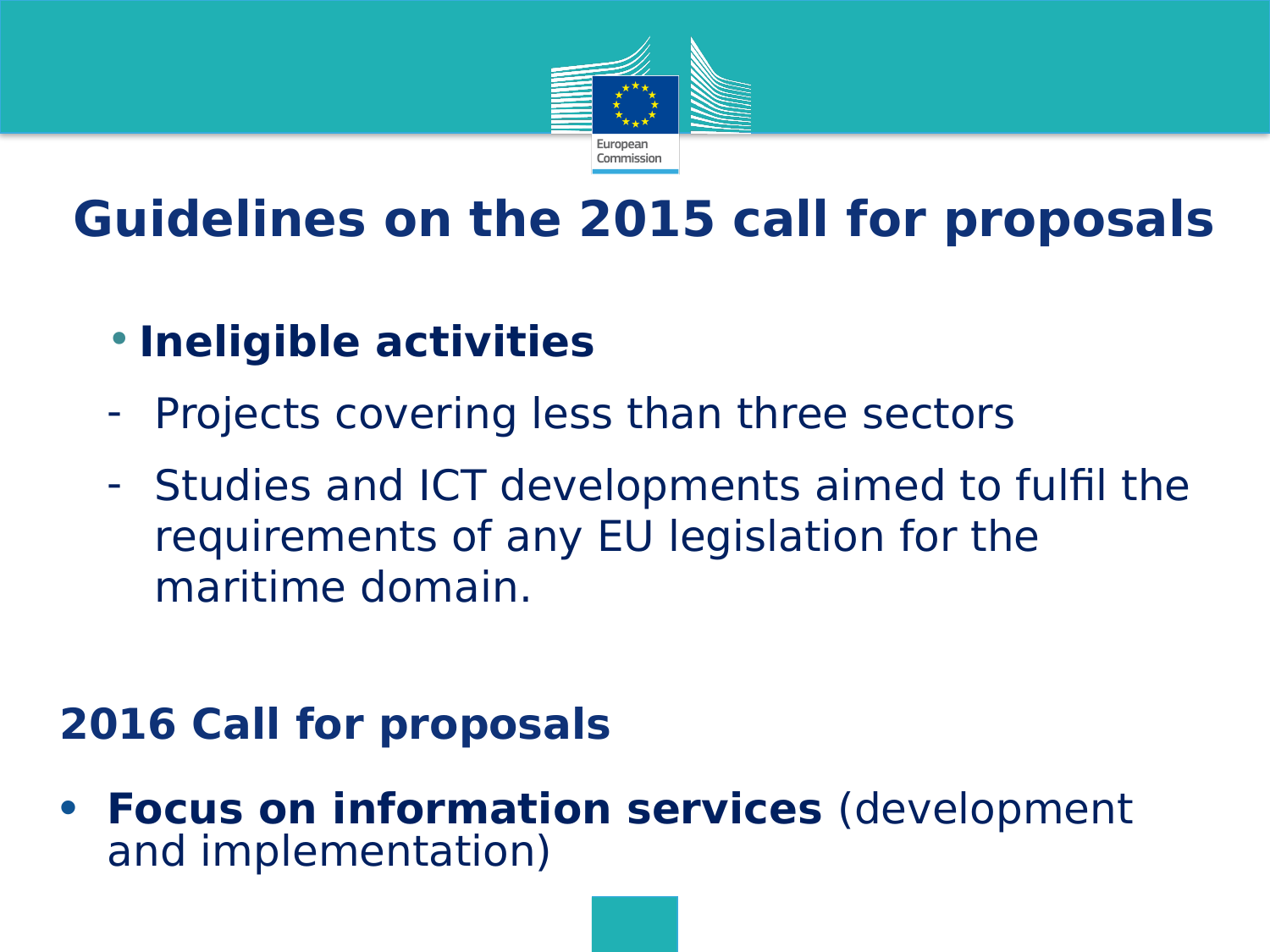

Guidelines on the 2015 call for proposals

Ineligible activities
Projects covering less than three sectors
Studies and ICT developments aimed to fulfil the requirements of any EU legislation for the maritime domain.

2016 Call for proposals

Focus on information services (development and implementation)